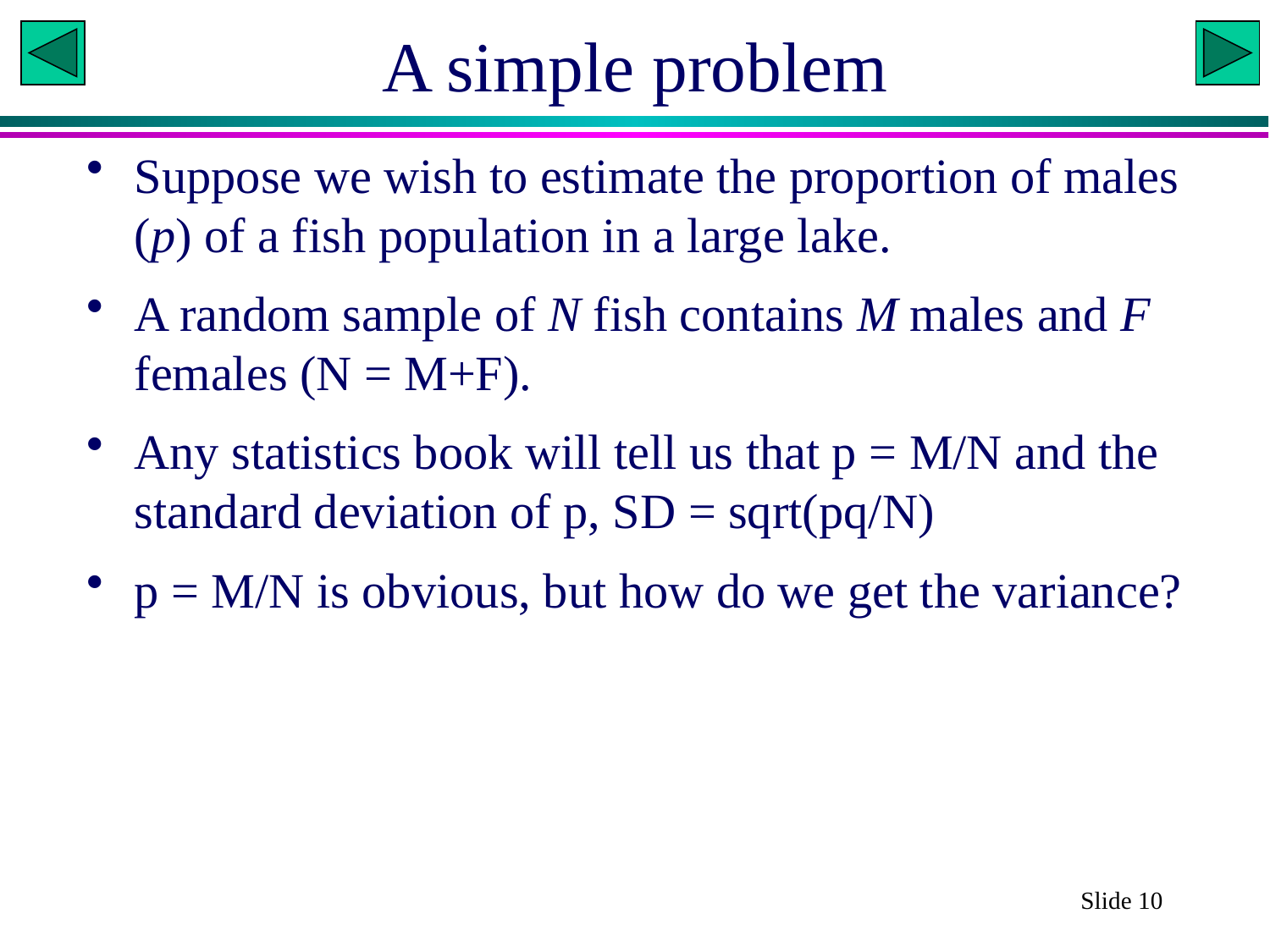

# A simple problem
Suppose we wish to estimate the proportion of males (p) of a fish population in a large lake.
A random sample of N fish contains M males and F females (N = M+F).
Any statistics book will tell us that p = M/N and the standard deviation of p, SD = sqrt(pq/N)
p = M/N is obvious, but how do we get the variance?
Slide 10